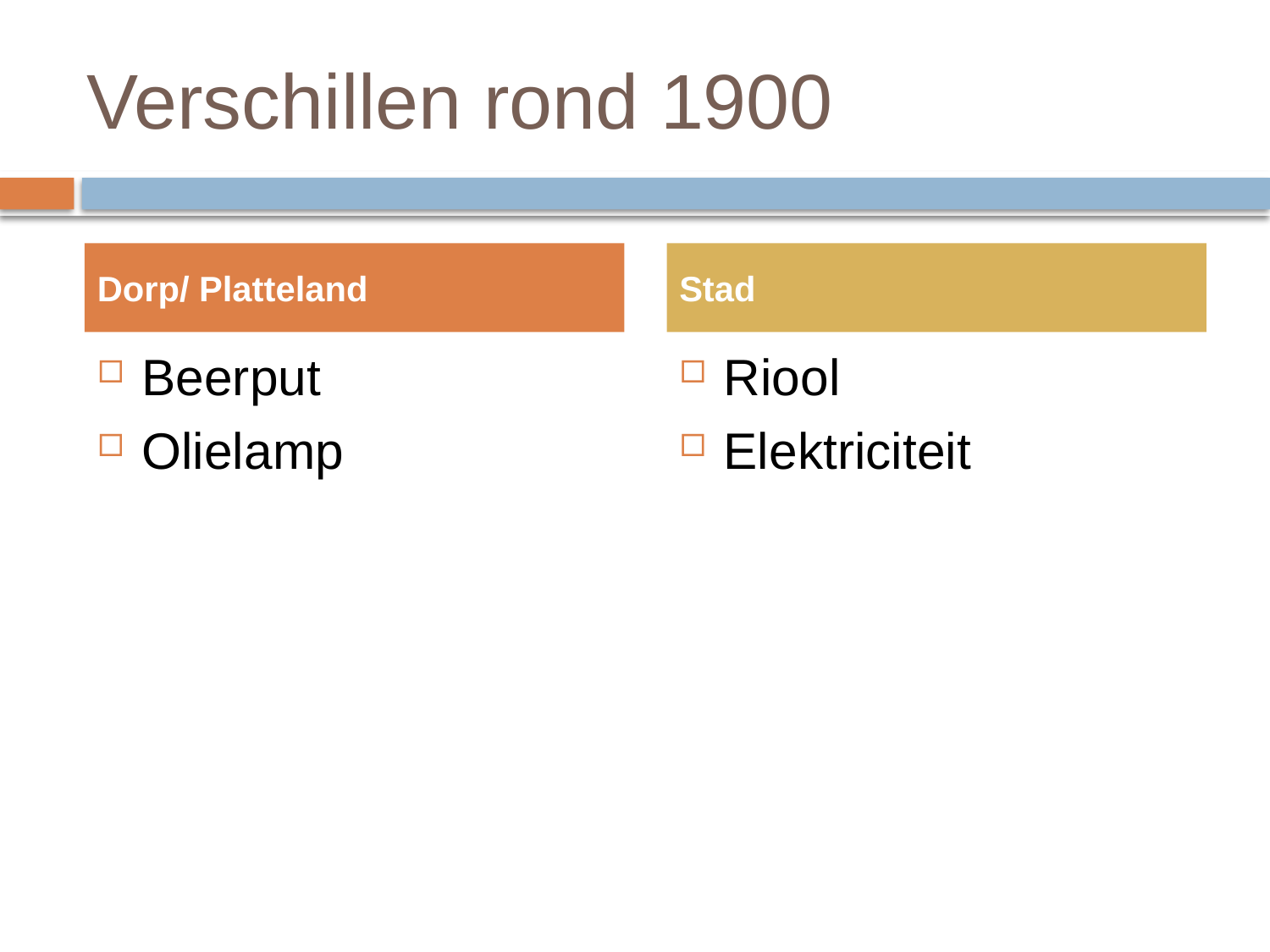

# Verschillen rond 1900
Dorp/ Platteland
Stad
Beerput
Olielamp

Riool
Elektriciteit